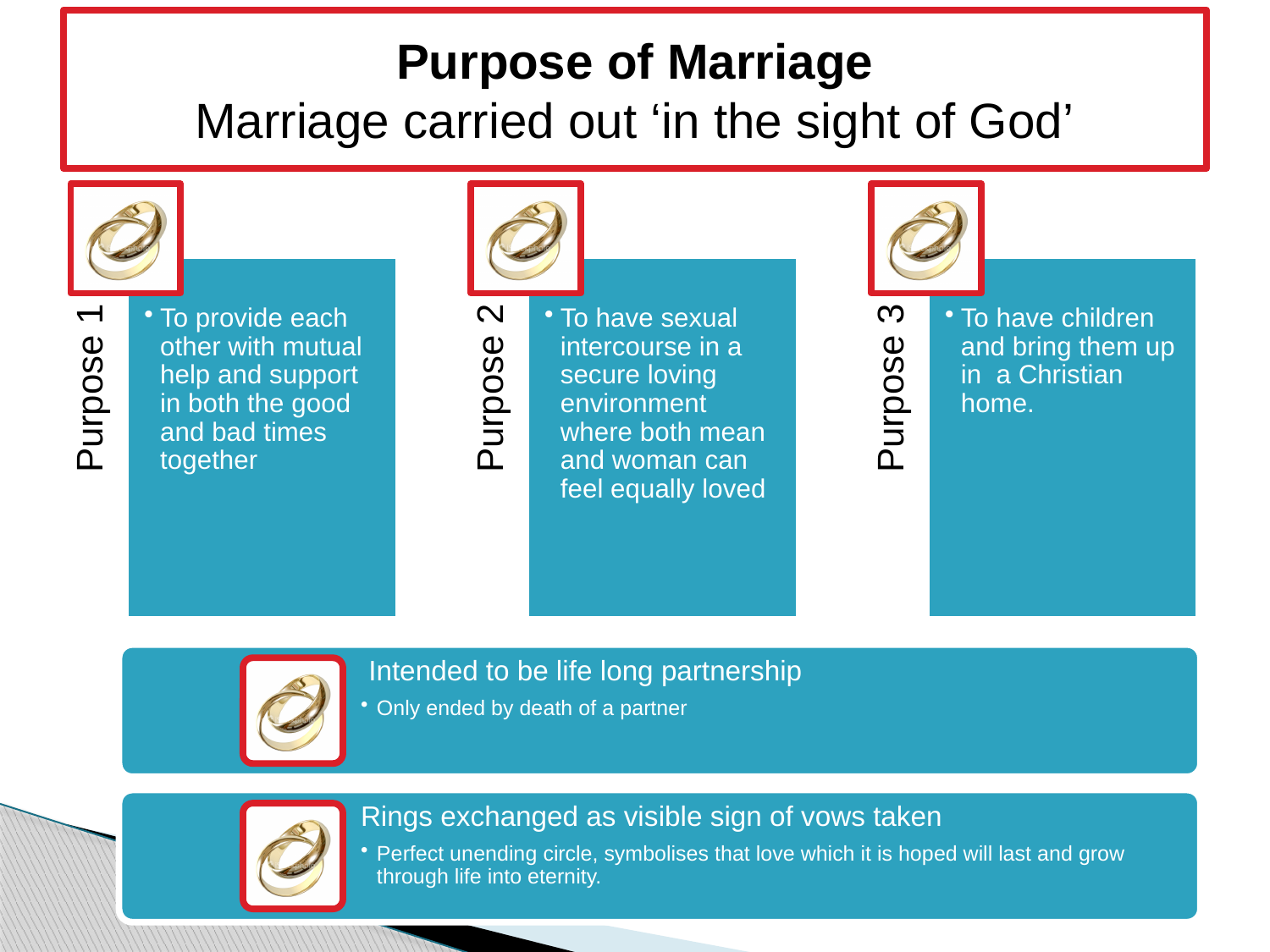

# Purpose of Marriage Marriage carried out ‘in the sight of God’
Purpose 1
To provide each other with mutual help and support in both the good and bad times together
Purpose 2
To have sexual intercourse in a secure loving environment where both mean and woman can feel equally loved
Purpose 3
To have children and bring them up in  a Christian home.
 Intended to be life long partnership
Only ended by death of a partner
Rings exchanged as visible sign of vows taken
Perfect unending circle, symbolises that love which it is hoped will last and grow through life into eternity.